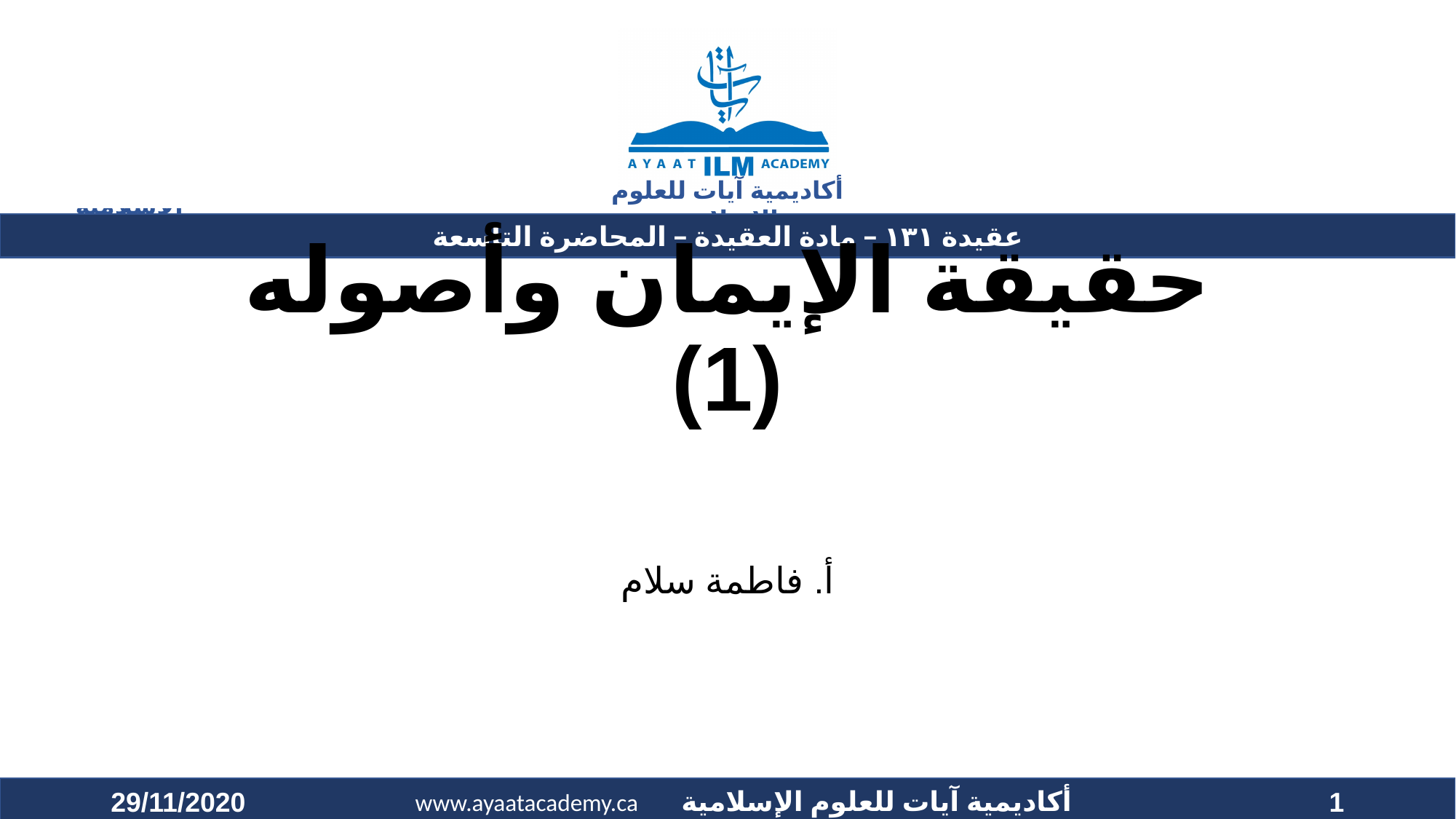

# حقيقة الإيمان وأصوله (1)
أ. فاطمة سلام
29/11/2020
1